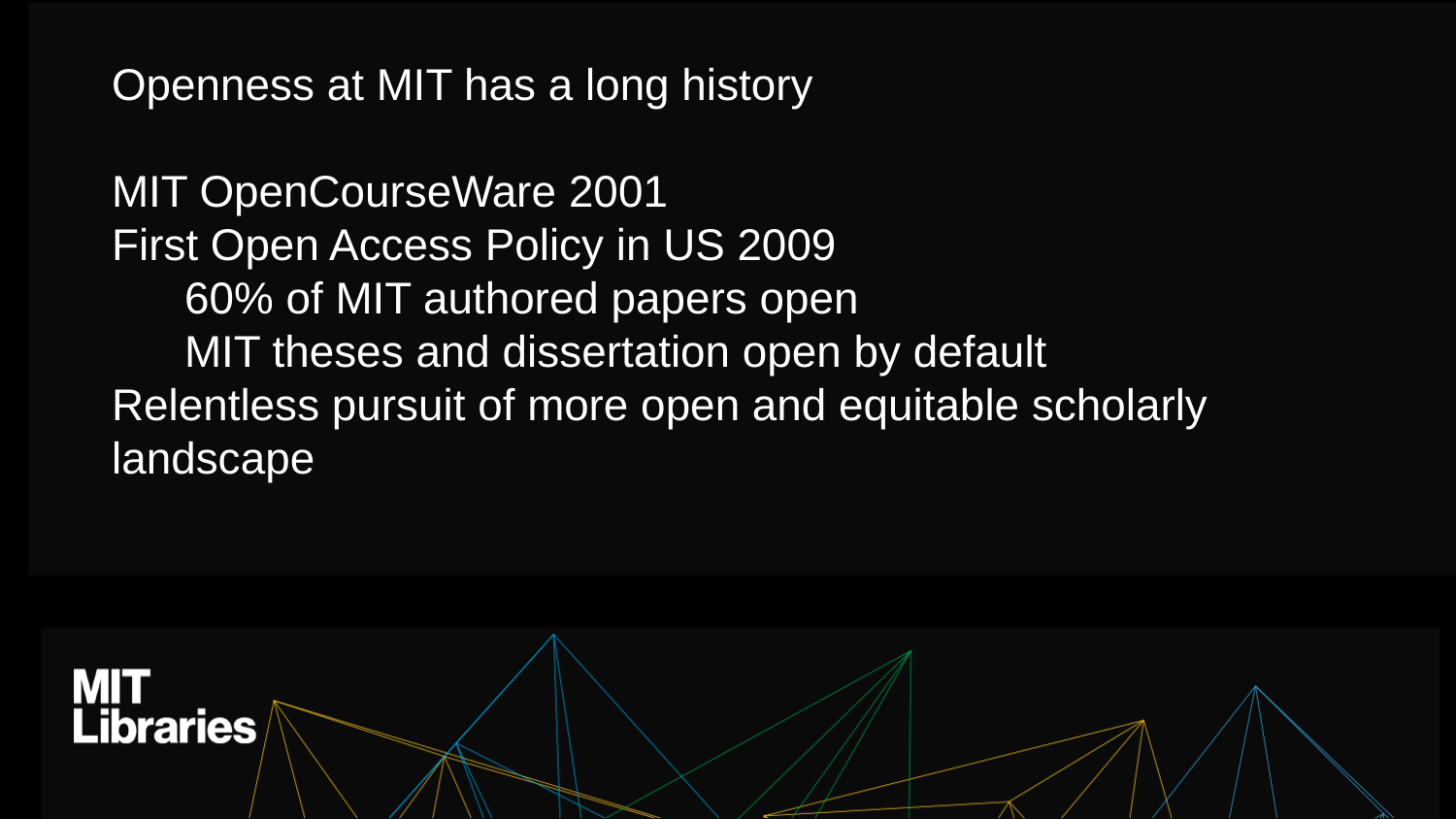

Openness at MIT has a long history

MIT OpenCourseWare 2001
First Open Access Policy in US 2009
60% of MIT authored papers open
MIT theses and dissertation open by default
Relentless pursuit of more open and equitable scholarly landscape